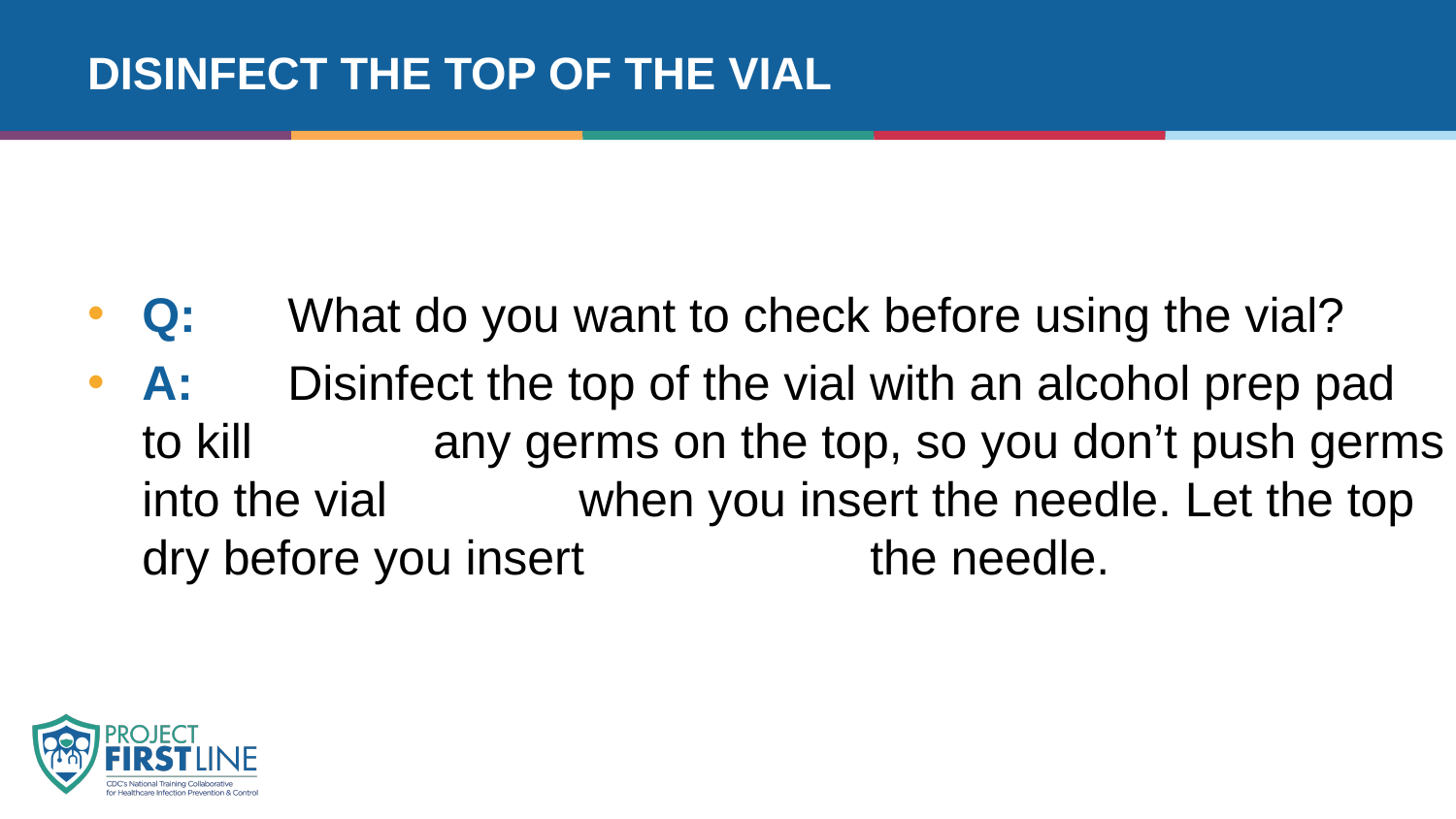

# Disinfect the top of the vial
Q: 	What do you want to check before using the vial?
A: 	Disinfect the top of the vial with an alcohol prep pad  to kill 		any germs on the top, so you don’t push germs into the vial 		when you insert the needle. Let the top dry before you insert 		the needle.